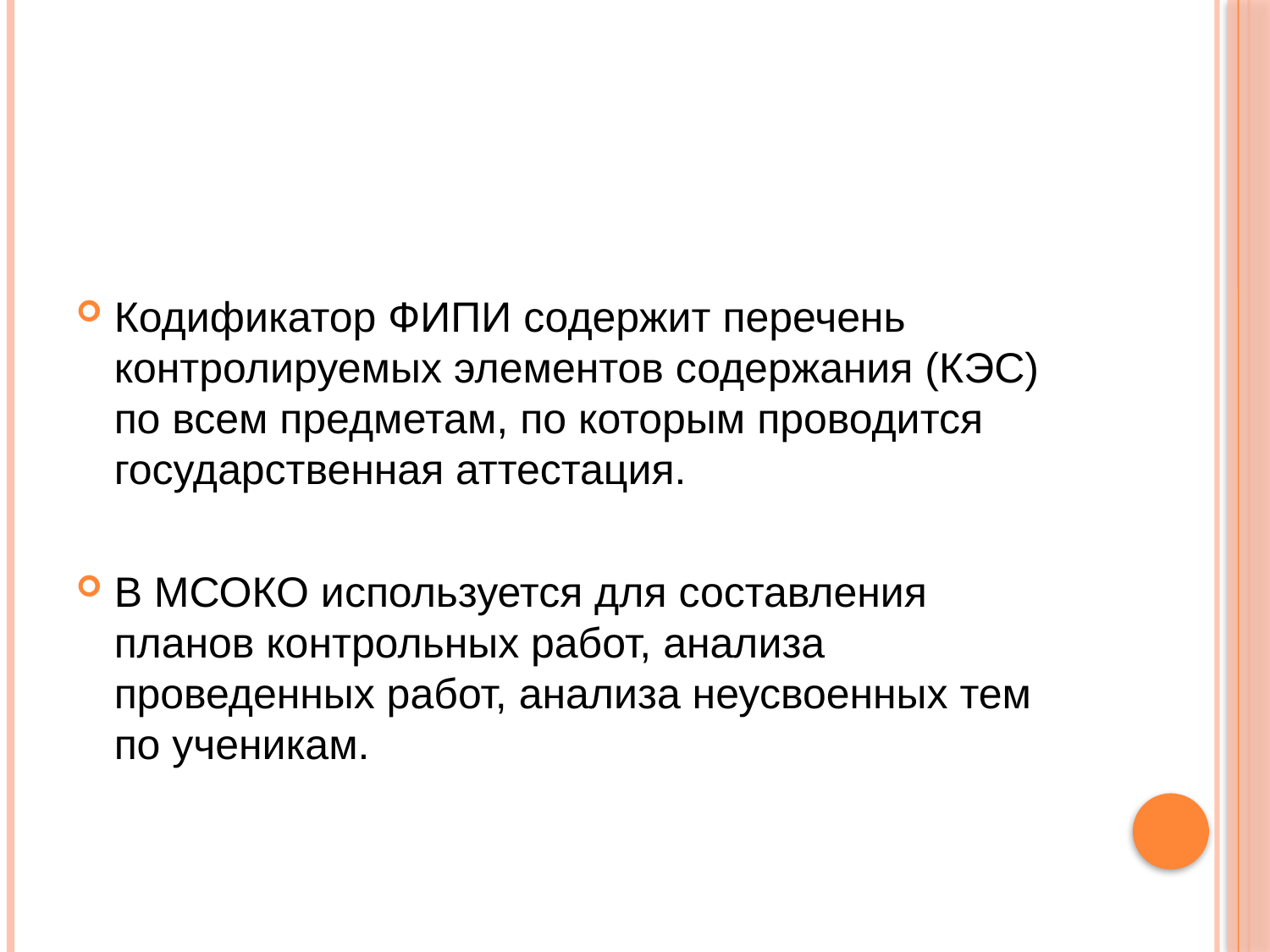

#

Кодификатор ФИПИ содержит перечень контролируемых элементов содержания (КЭС) по всем предметам, по которым проводится государственная аттестация.

В МСОКО используется для составления планов контрольных работ, анализа проведенных работ, анализа неусвоенных тем по ученикам.